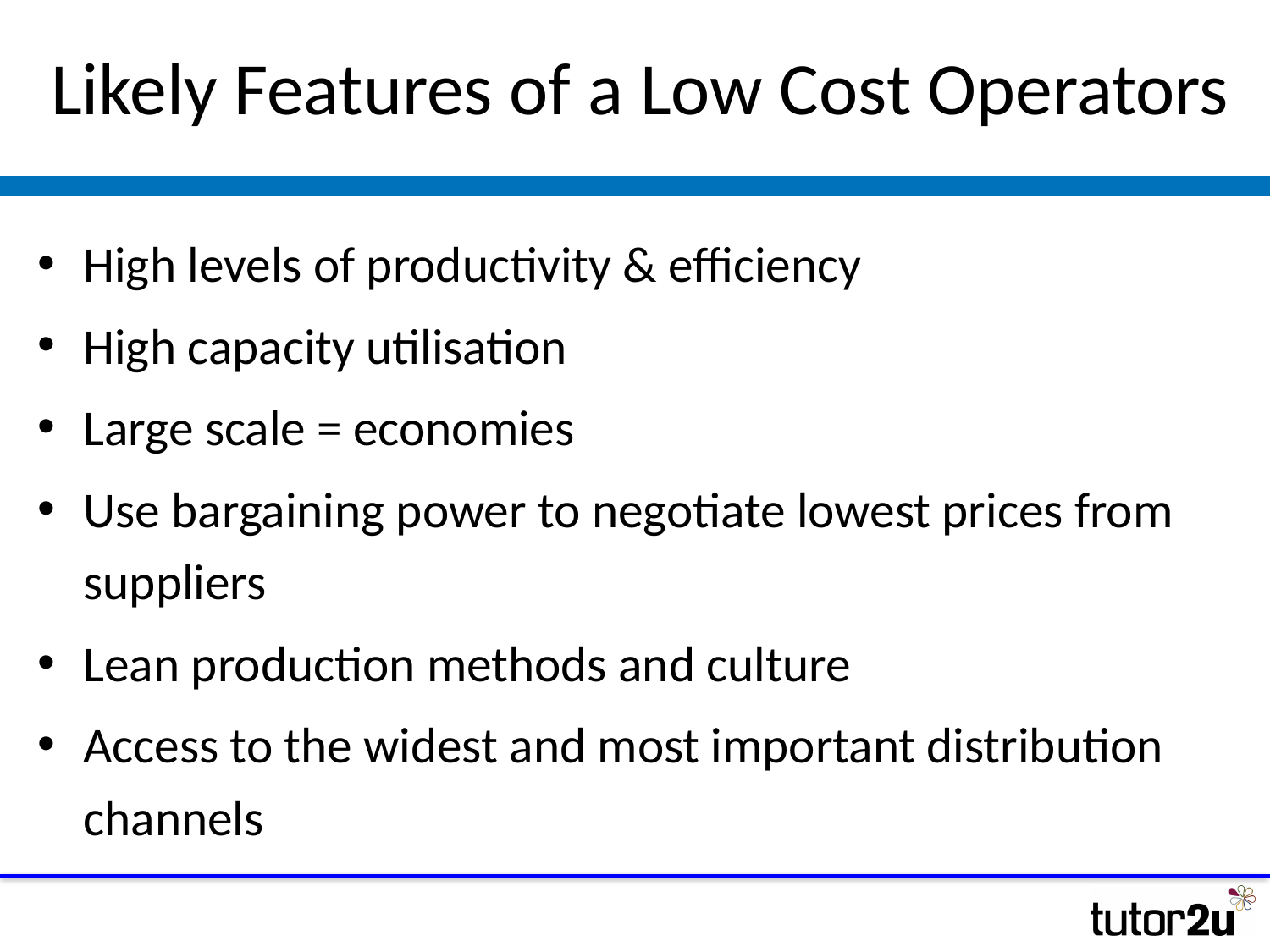

# Likely Features of a Low Cost Operators
High levels of productivity & efficiency
High capacity utilisation
Large scale = economies
Use bargaining power to negotiate lowest prices from suppliers
Lean production methods and culture
Access to the widest and most important distribution channels